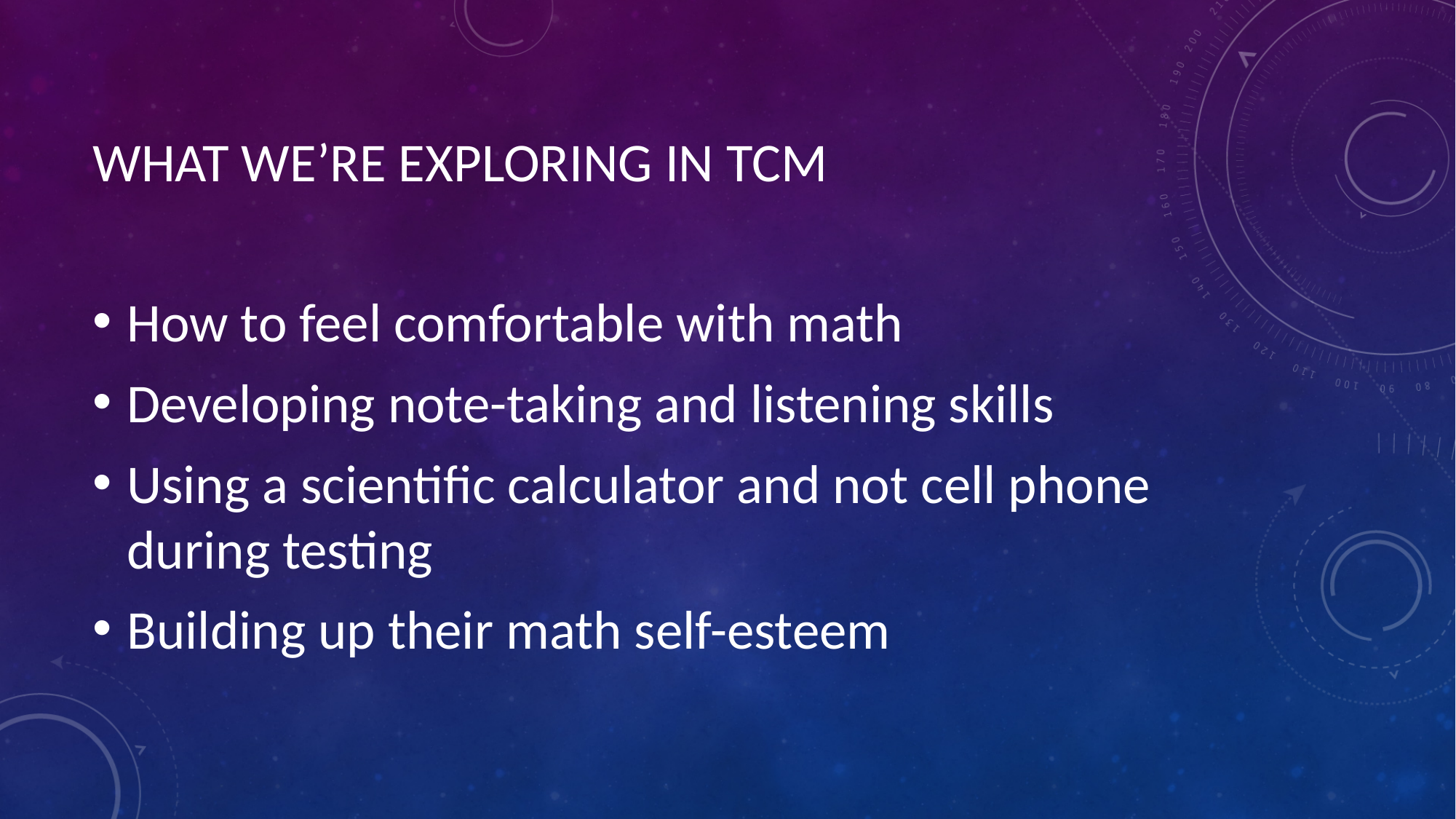

# What We’re exploring in TCM
How to feel comfortable with math
Developing note-taking and listening skills
Using a scientific calculator and not cell phone during testing
Building up their math self-esteem